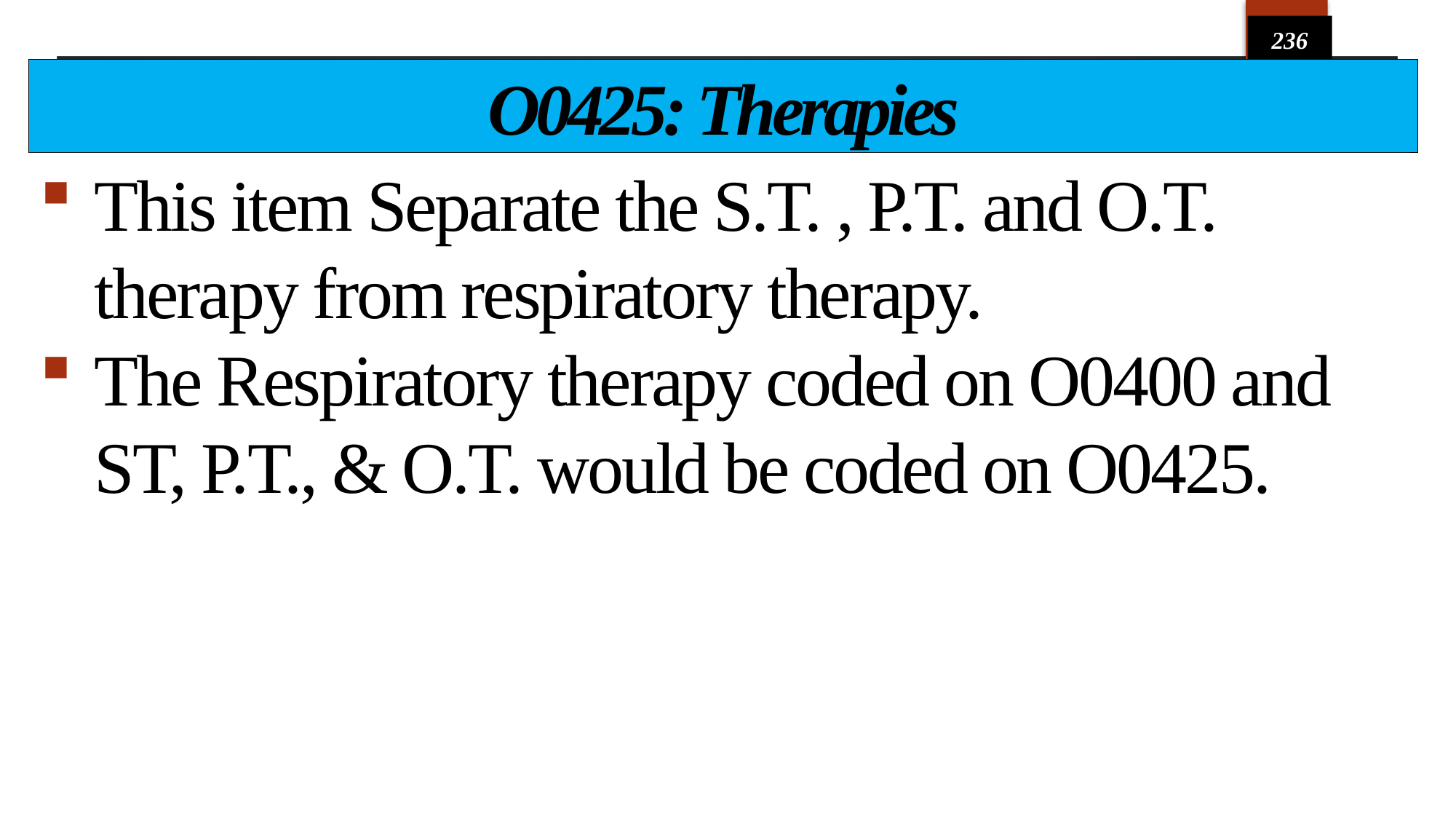

236
# O0425: Therapies
This item Separate the S.T. , P.T. and O.T. therapy from respiratory therapy.
The Respiratory therapy coded on O0400 and ST, P.T., & O.T. would be coded on O0425.